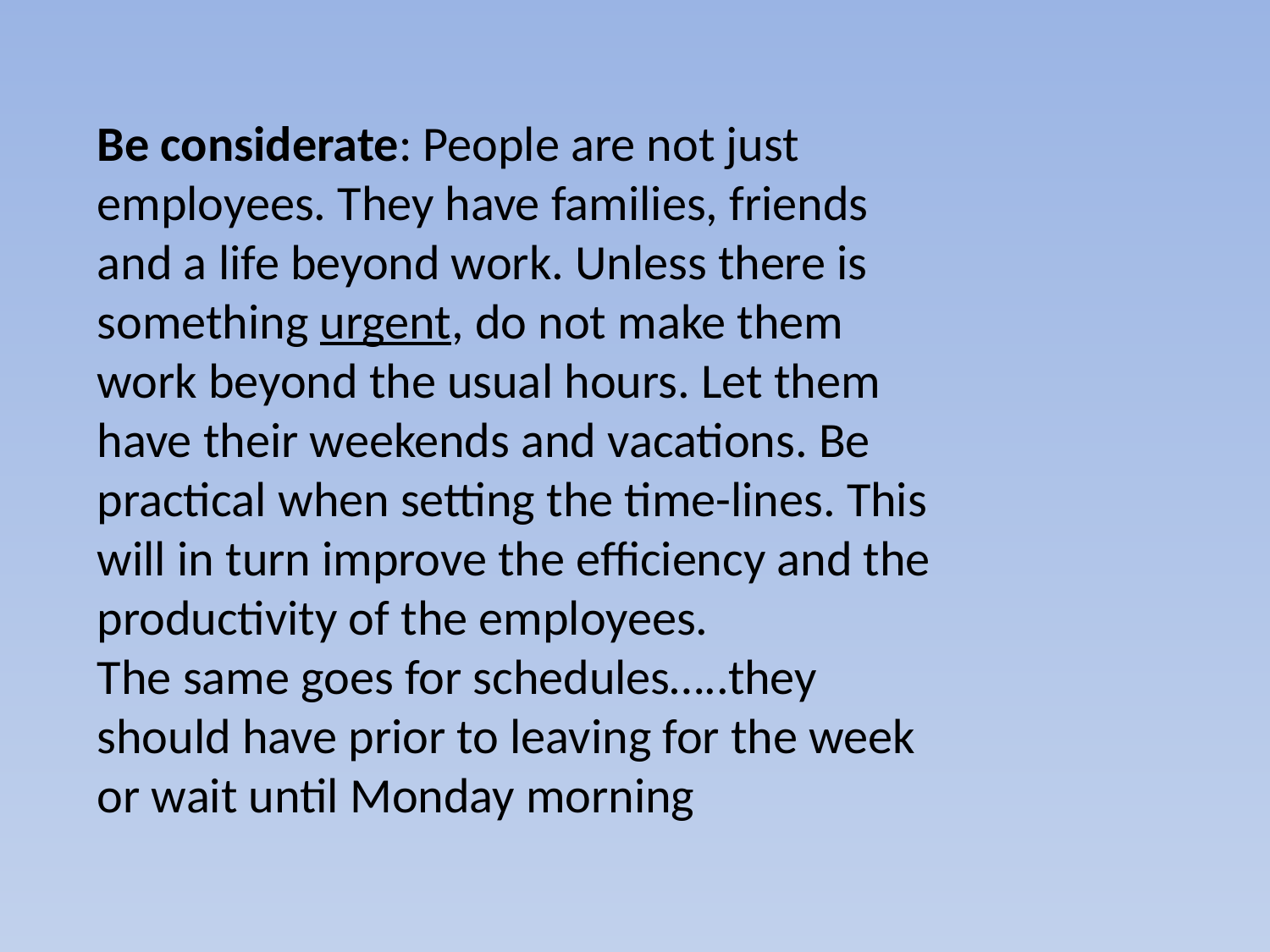

Be considerate: People are not just employees. They have families, friends and a life beyond work. Unless there is something urgent, do not make them work beyond the usual hours. Let them have their weekends and vacations. Be practical when setting the time-lines. This  will in turn improve the efficiency and the productivity of the employees.
The same goes for schedules…..they should have prior to leaving for the week or wait until Monday morning